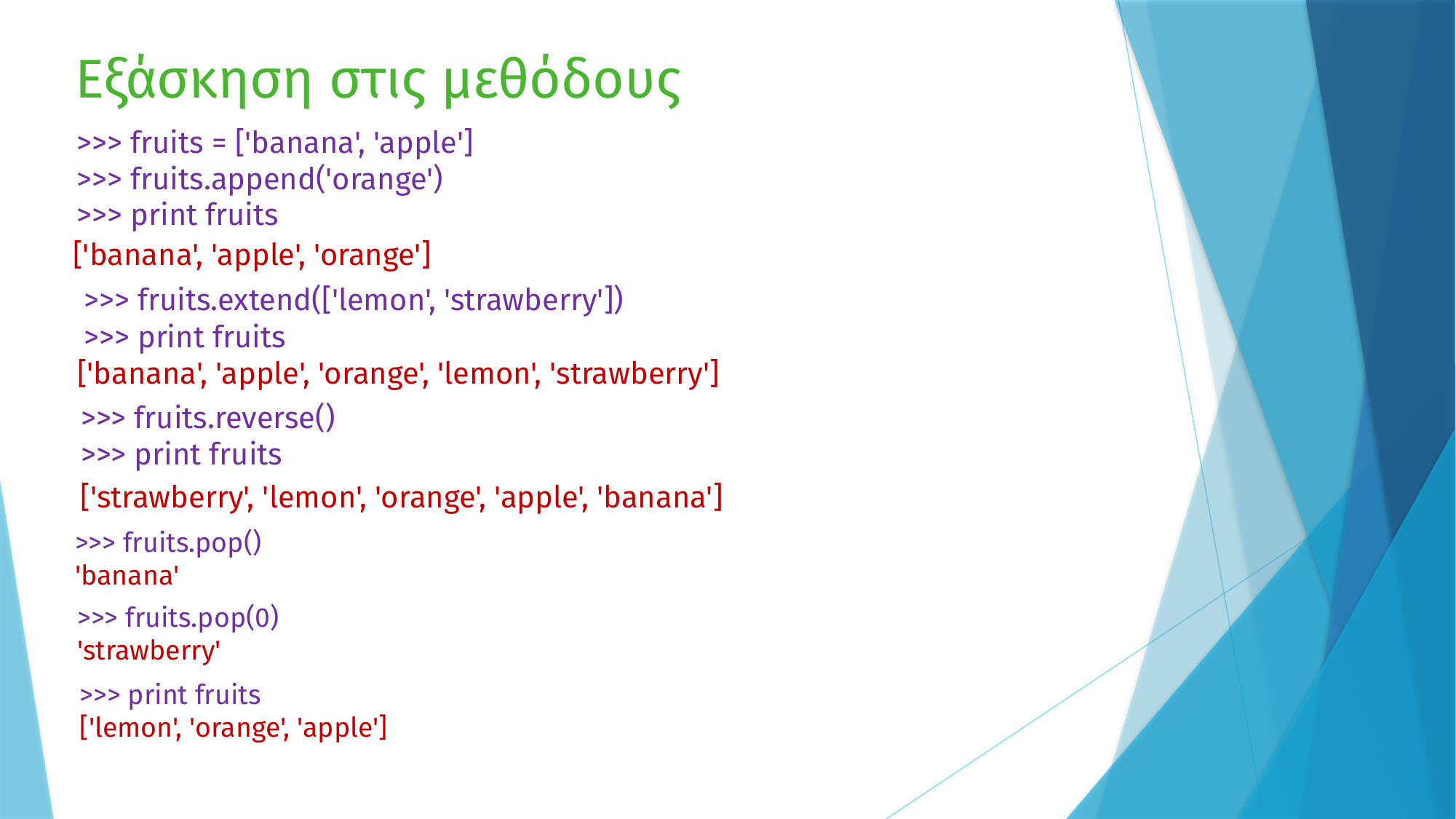

# Εξάσκηση στις μεθόδους
>>> fruits = ['banana', 'apple']
>>> fruits.append('orange')
>>> print fruits
['banana', 'apple', 'orange']
>>> fruits.extend(['lemon', 'strawberry'])
>>> print fruits
['banana', 'apple', 'orange', 'lemon', 'strawberry']
>>> fruits.reverse()
>>> print fruits
['strawberry', 'lemon', 'orange', 'apple', 'banana']
>>> fruits.pop()
'banana'
>>> fruits.pop(0)
'strawberry'
>>> print fruits
['lemon', 'orange', 'apple']